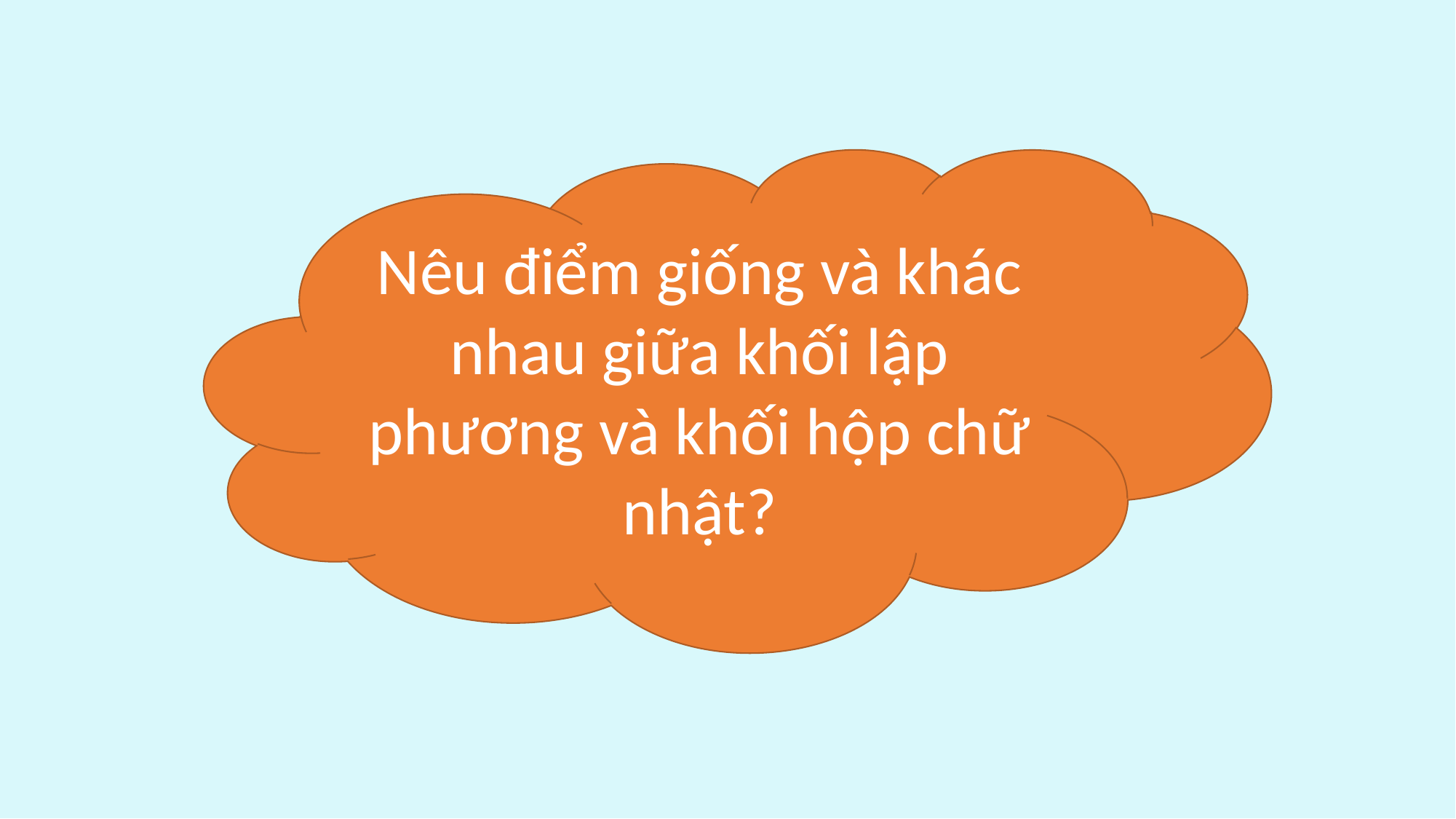

Nêu điểm giống và khác nhau giữa khối lập phương và khối hộp chữ nhật?